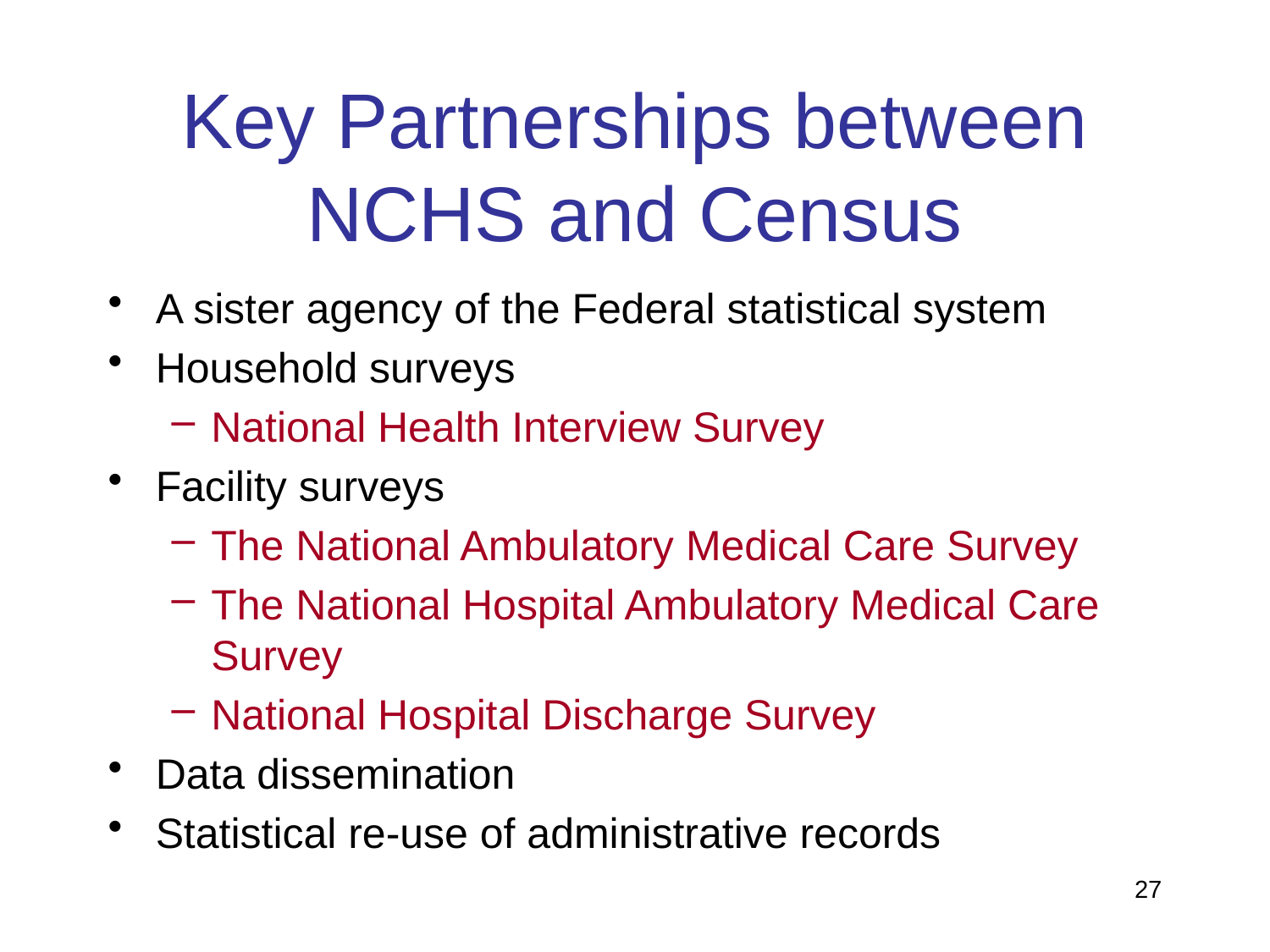

# Key Partnerships between NCHS and Census
A sister agency of the Federal statistical system
Household surveys
National Health Interview Survey
Facility surveys
The National Ambulatory Medical Care Survey
The National Hospital Ambulatory Medical Care Survey
National Hospital Discharge Survey
Data dissemination
Statistical re-use of administrative records

27